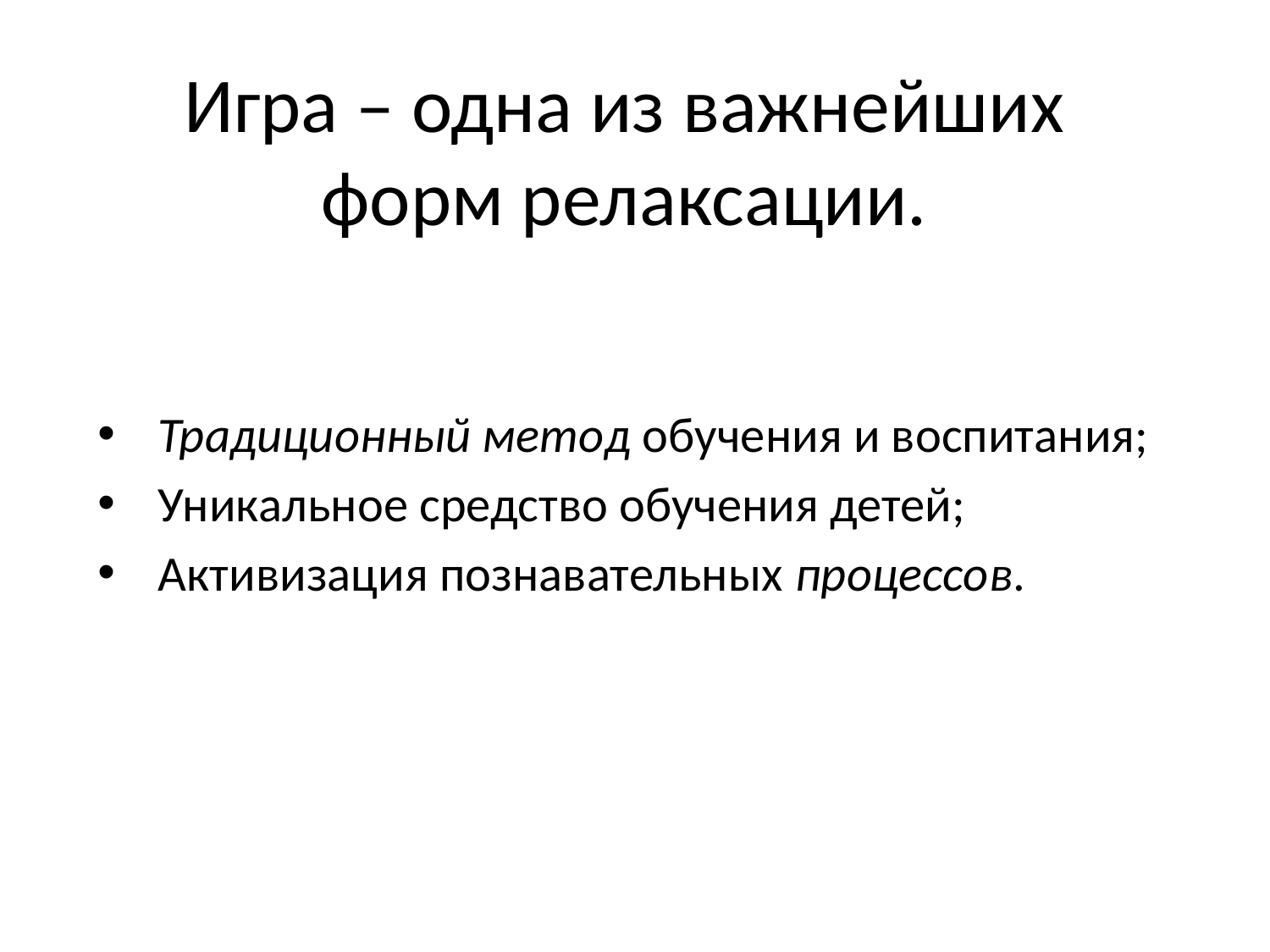

# Игра – одна из важнейших форм релаксации.
Традиционный метод обучения и воспитания;
Уникальное средство обучения детей;
Активизация познавательных процессов.